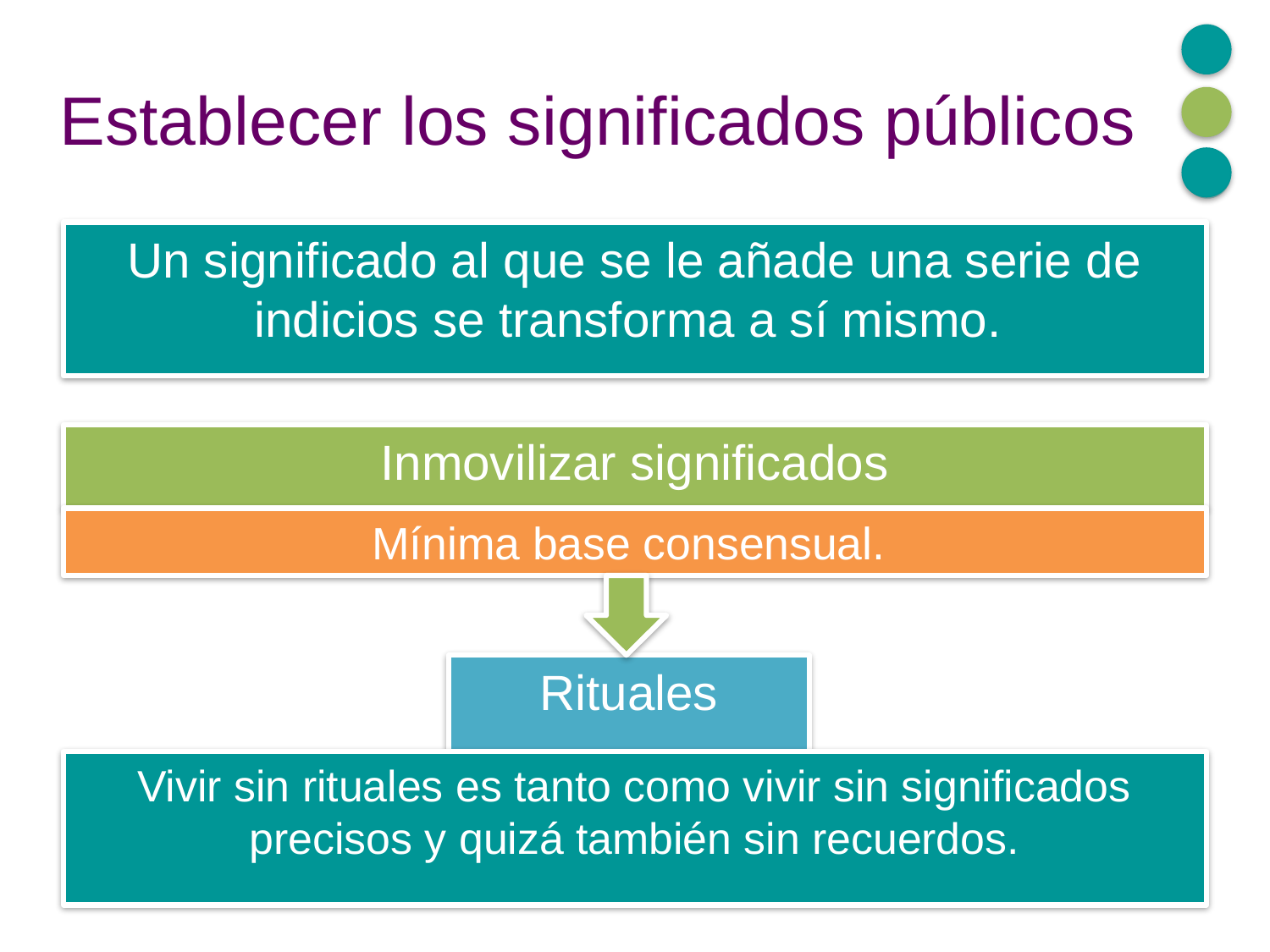

# Establecer los significados públicos
Un significado al que se le añade una serie de indicios se transforma a sí mismo.
Inmovilizar significados
Mínima base consensual.

Rituales
Vivir sin rituales es tanto como vivir sin significados precisos y quizá también sin recuerdos.